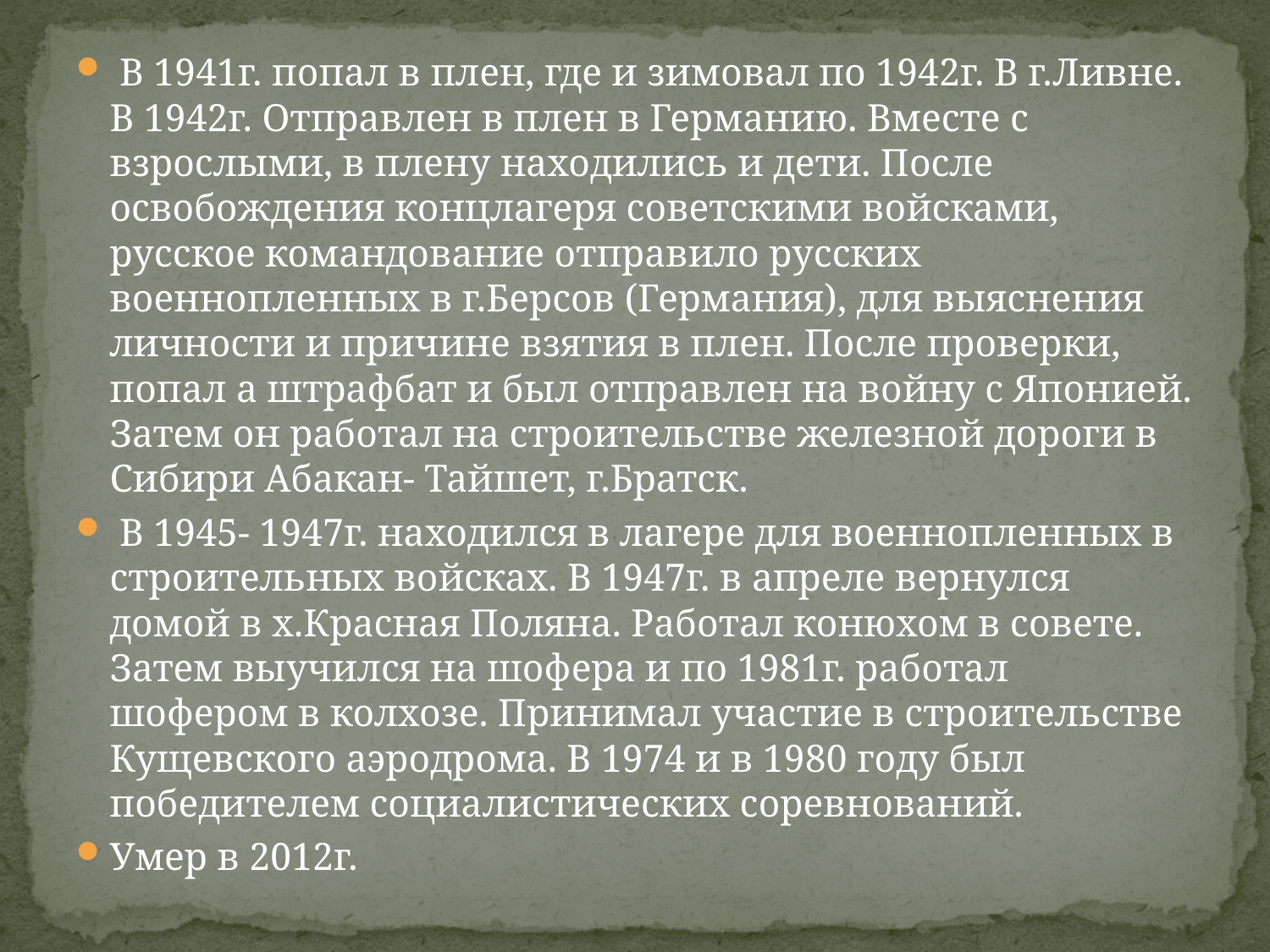

В 1941г. попал в плен, где и зимовал по 1942г. В г.Ливне. В 1942г. Отправлен в плен в Германию. Вместе с взрослыми, в плену находились и дети. После освобождения концлагеря советскими войсками, русское командование отправило русских военнопленных в г.Берсов (Германия), для выяснения личности и причине взятия в плен. После проверки, попал а штрафбат и был отправлен на войну с Японией. Затем он работал на строительстве железной дороги в Сибири Абакан- Тайшет, г.Братск.
 В 1945- 1947г. находился в лагере для военнопленных в строительных войсках. В 1947г. в апреле вернулся домой в х.Красная Поляна. Работал конюхом в совете. Затем выучился на шофера и по 1981г. работал шофером в колхозе. Принимал участие в строительстве Кущевского аэродрома. В 1974 и в 1980 году был победителем социалистических соревнований.
Умер в 2012г.